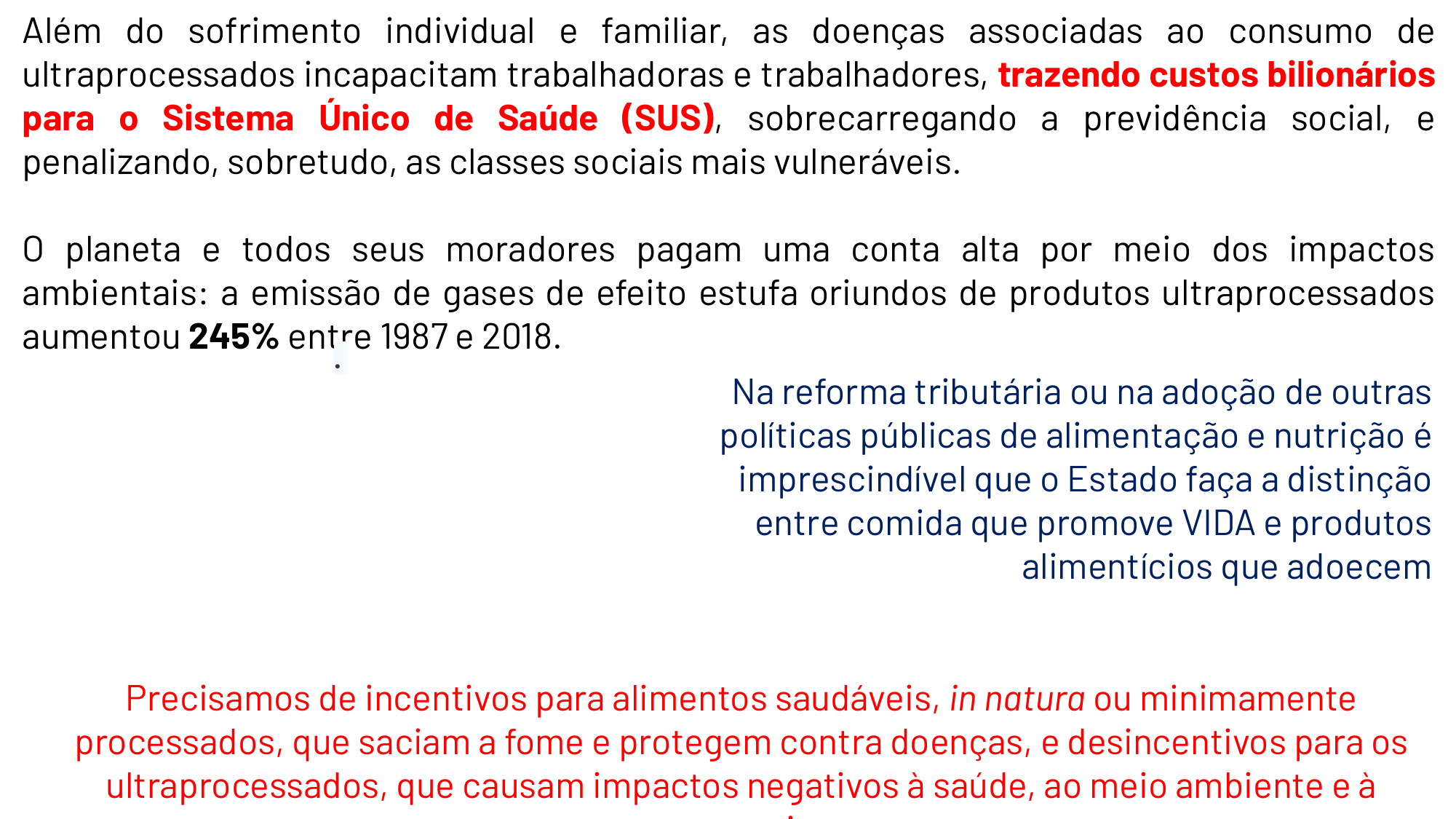

Além do sofrimento individual e familiar, as doenças associadas ao consumo de ultraprocessados incapacitam trabalhadoras e trabalhadores, trazendo custos bilionários para o Sistema Único de Saúde (SUS), sobrecarregando a previdência social, e penalizando, sobretudo, as classes sociais mais vulneráveis.

O planeta e todos seus moradores pagam uma conta alta por meio dos impactos ambientais: a emissão de gases de efeito estufa oriundos de produtos ultraprocessados aumentou 245% entre 1987 e 2018.
.
Na reforma tributária ou na adoção de outras políticas públicas de alimentação e nutrição é imprescindível que o Estado faça a distinção entre comida que promove VIDA e produtos alimentícios que adoecem
Precisamos de incentivos para alimentos saudáveis, in natura ou minimamente processados, que saciam a fome e protegem contra doenças, e desincentivos para os ultraprocessados, que causam impactos negativos à saúde, ao meio ambiente e à economia.